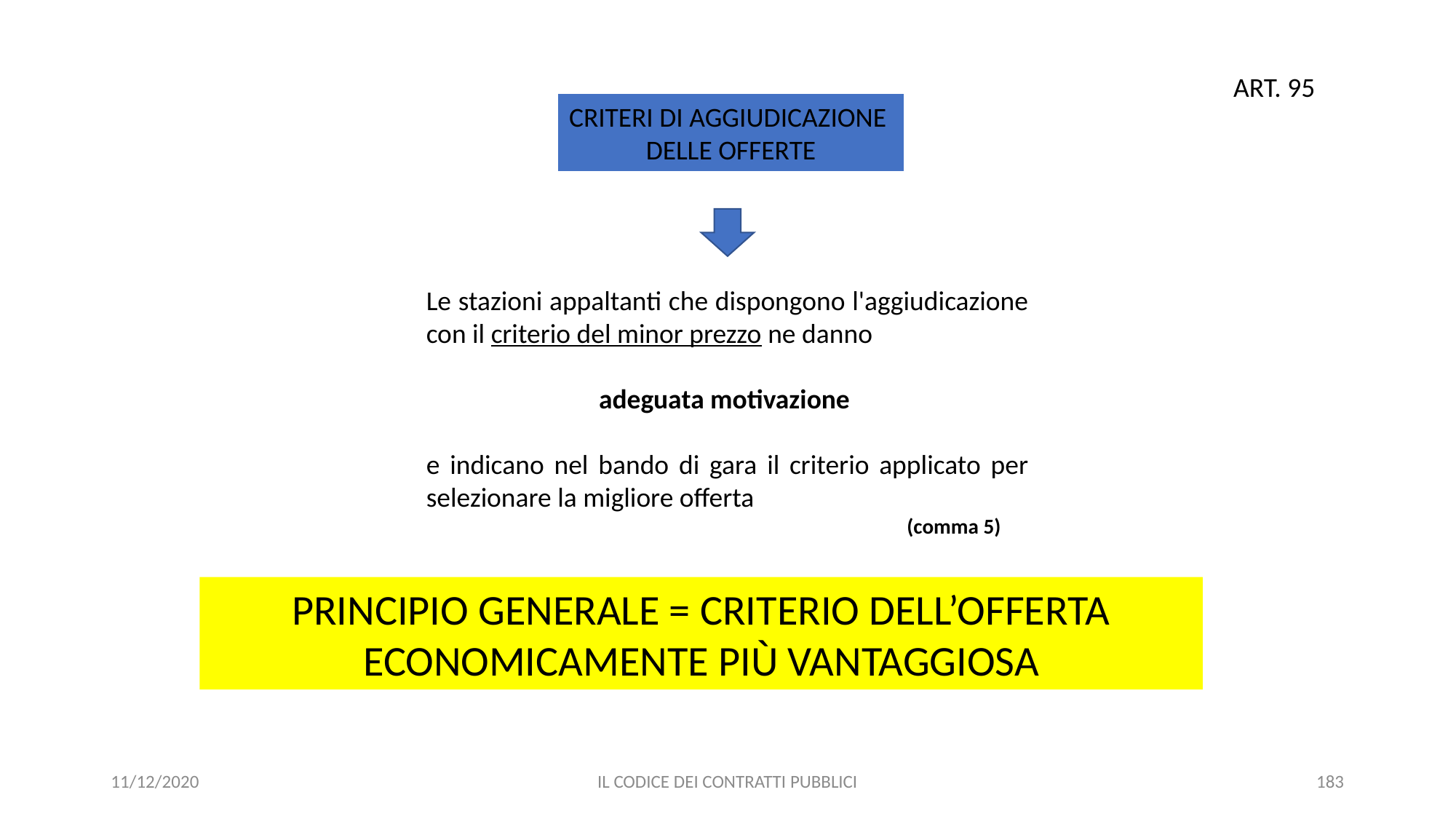

ART. 95
CRITERI DI AGGIUDICAZIONE
DELLE OFFERTE

Le stazioni appaltanti che dispongono l'aggiudicazione con il criterio del minor prezzo ne danno

adeguata motivazione

e indicano nel bando di gara il criterio applicato per selezionare la migliore offerta
(comma 5)
PRINCIPIO GENERALE = CRITERIO DELL’OFFERTA ECONOMICAMENTE PIÙ VANTAGGIOSA
11/12/2020
IL CODICE DEI CONTRATTI PUBBLICI
183